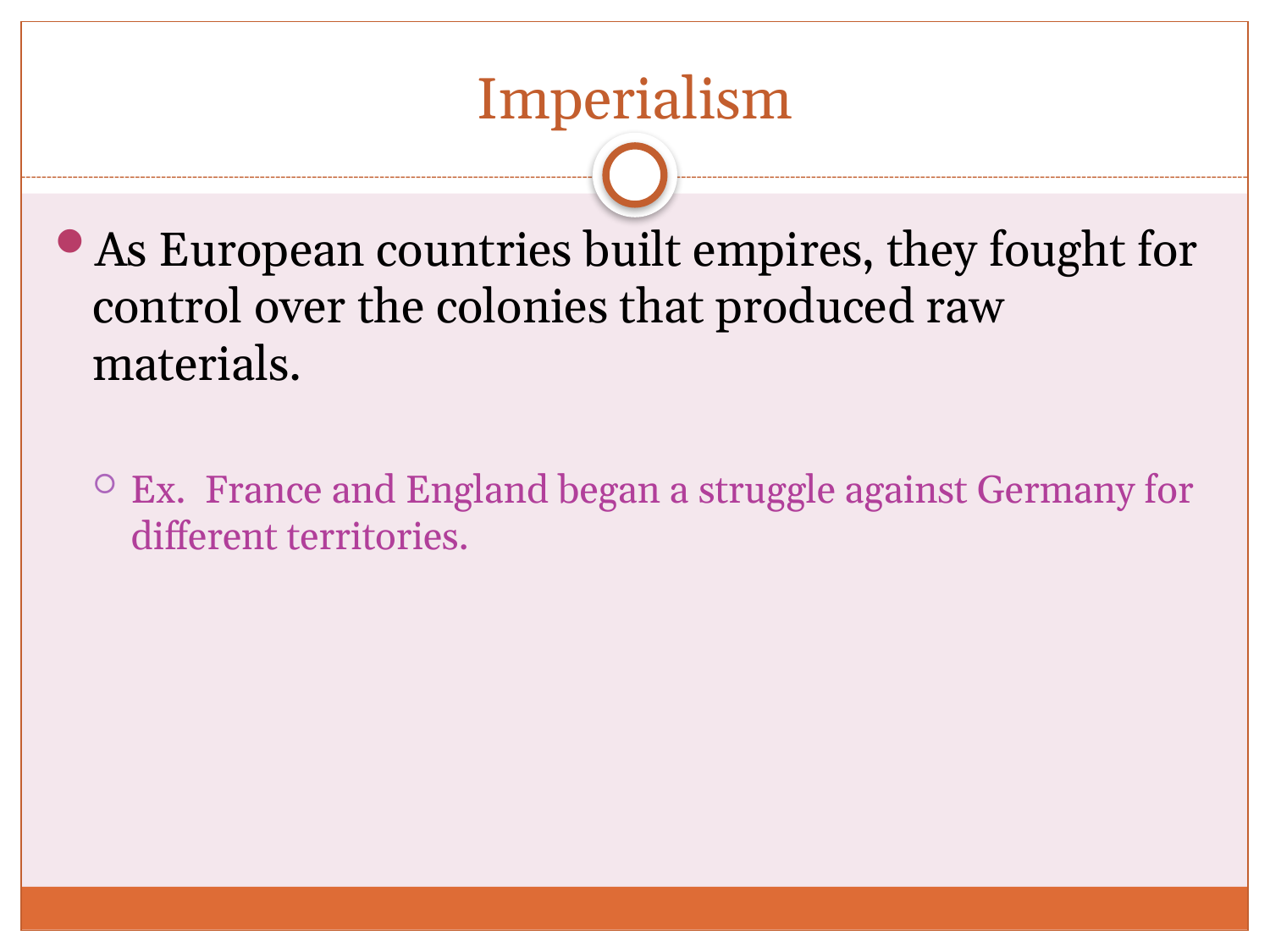

# Imperialism
As European countries built empires, they fought for control over the colonies that produced raw materials.

Ex.  France and England began a struggle against Germany for different territories.